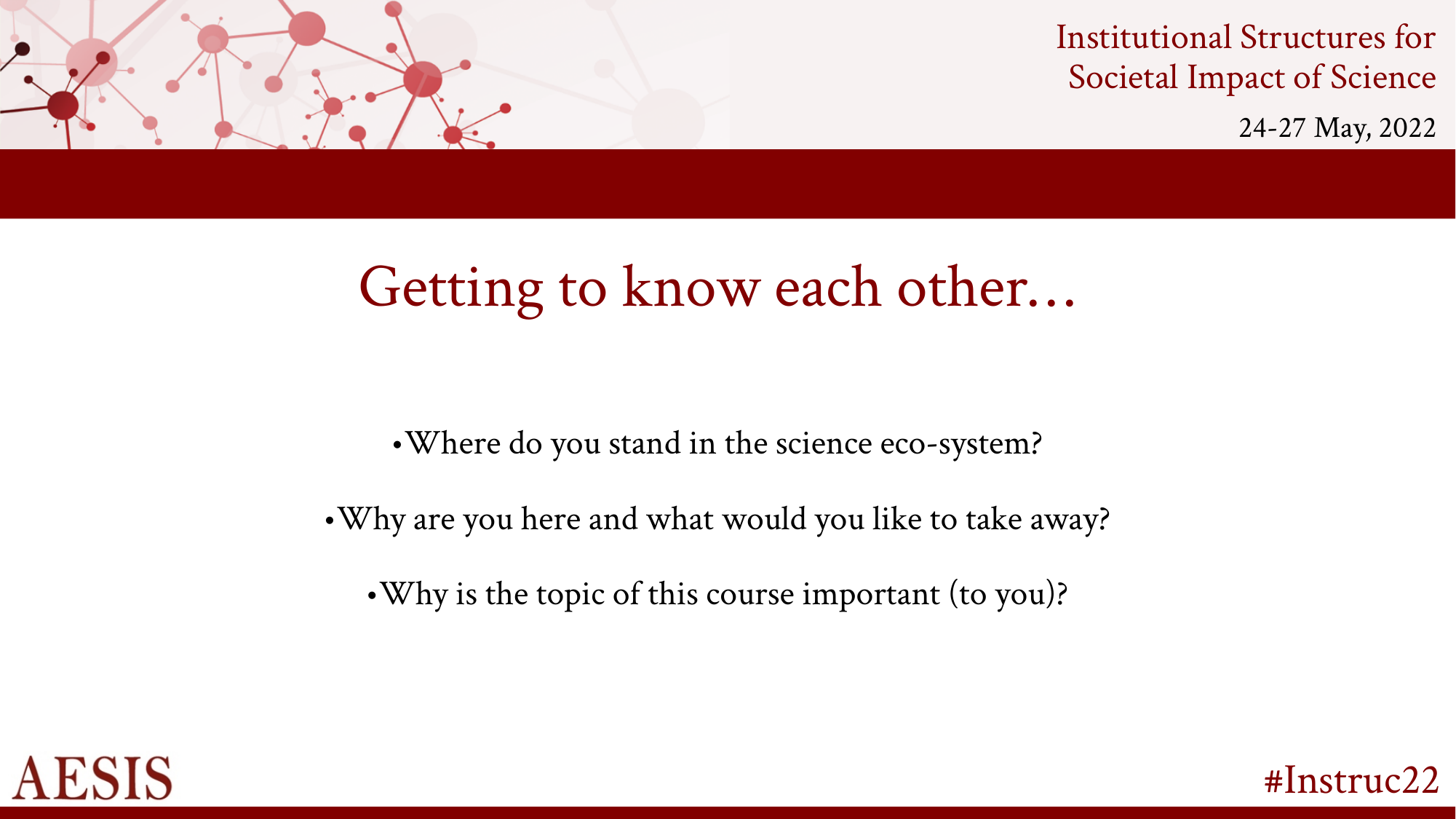

Institutional Structures for
Societal Impact of Science
24-27 May, 2022
Getting to know each other…

•Where do you stand in the science eco-system?

•Why are you here and what would you like to take away?
•Why is the topic of this course important (to you)?

#Instruc22